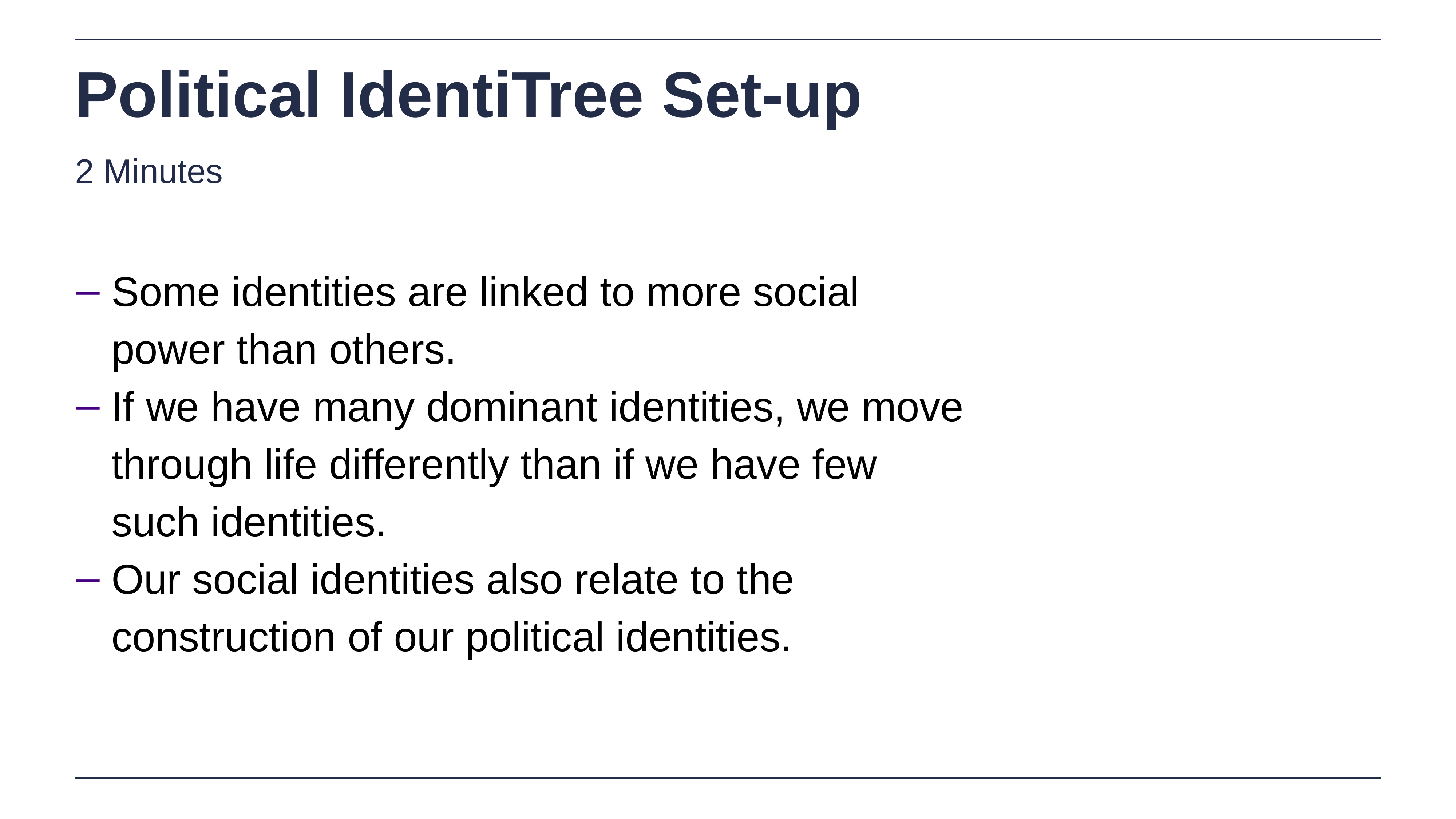

# Political IdentiTree Set-up
2 Minutes
Some identities are linked to more social power than others.
If we have many dominant identities, we move through life differently than if we have few such identities.
Our social identities also relate to the construction of our political identities.